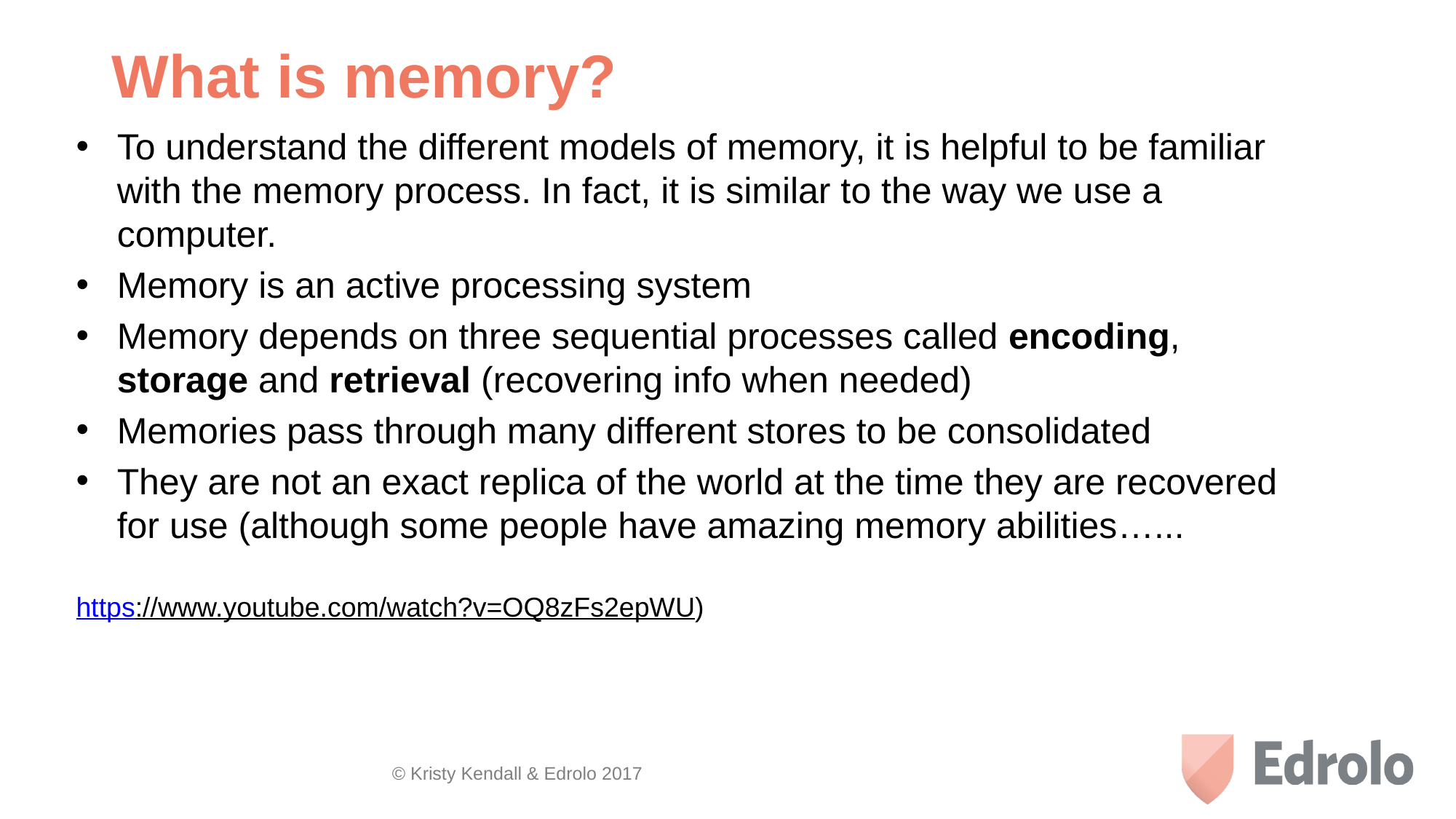

What is memory?
To understand the different models of memory, it is helpful to be familiar with the memory process. In fact, it is similar to the way we use a computer.
Memory is an active processing system
Memory depends on three sequential processes called encoding, storage and retrieval (recovering info when needed)
Memories pass through many different stores to be consolidated
They are not an exact replica of the world at the time they are recovered for use (although some people have amazing memory abilities…...

https://www.youtube.com/watch?v=OQ8zFs2epWU)

© Kristy Kendall & Edrolo 2017